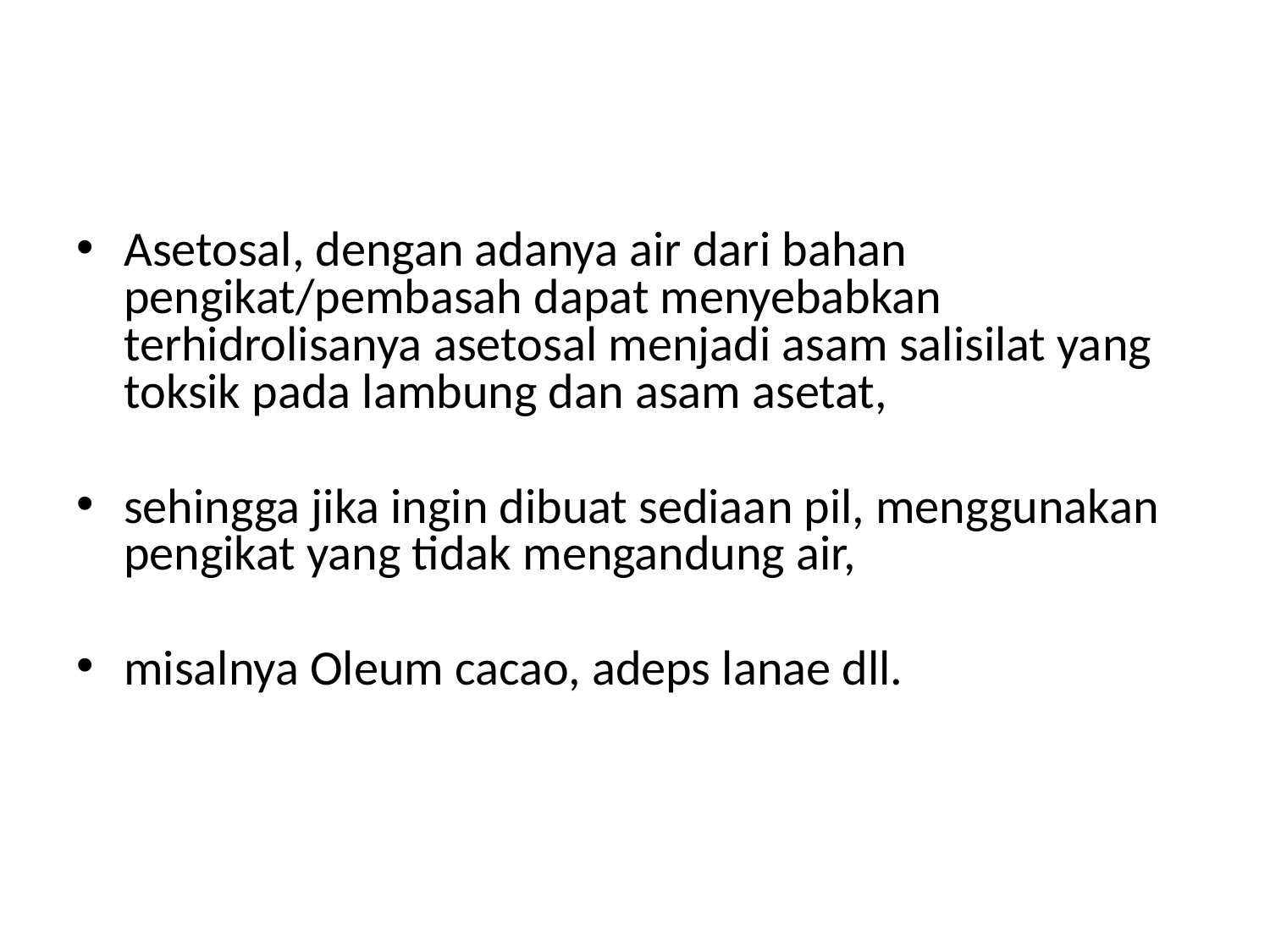

#
Asetosal, dengan adanya air dari bahan pengikat/pembasah dapat menyebabkan terhidrolisanya asetosal menjadi asam salisilat yang toksik pada lambung dan asam asetat,

sehingga jika ingin dibuat sediaan pil, menggunakan pengikat yang tidak mengandung air,

misalnya Oleum cacao, adeps lanae dll.